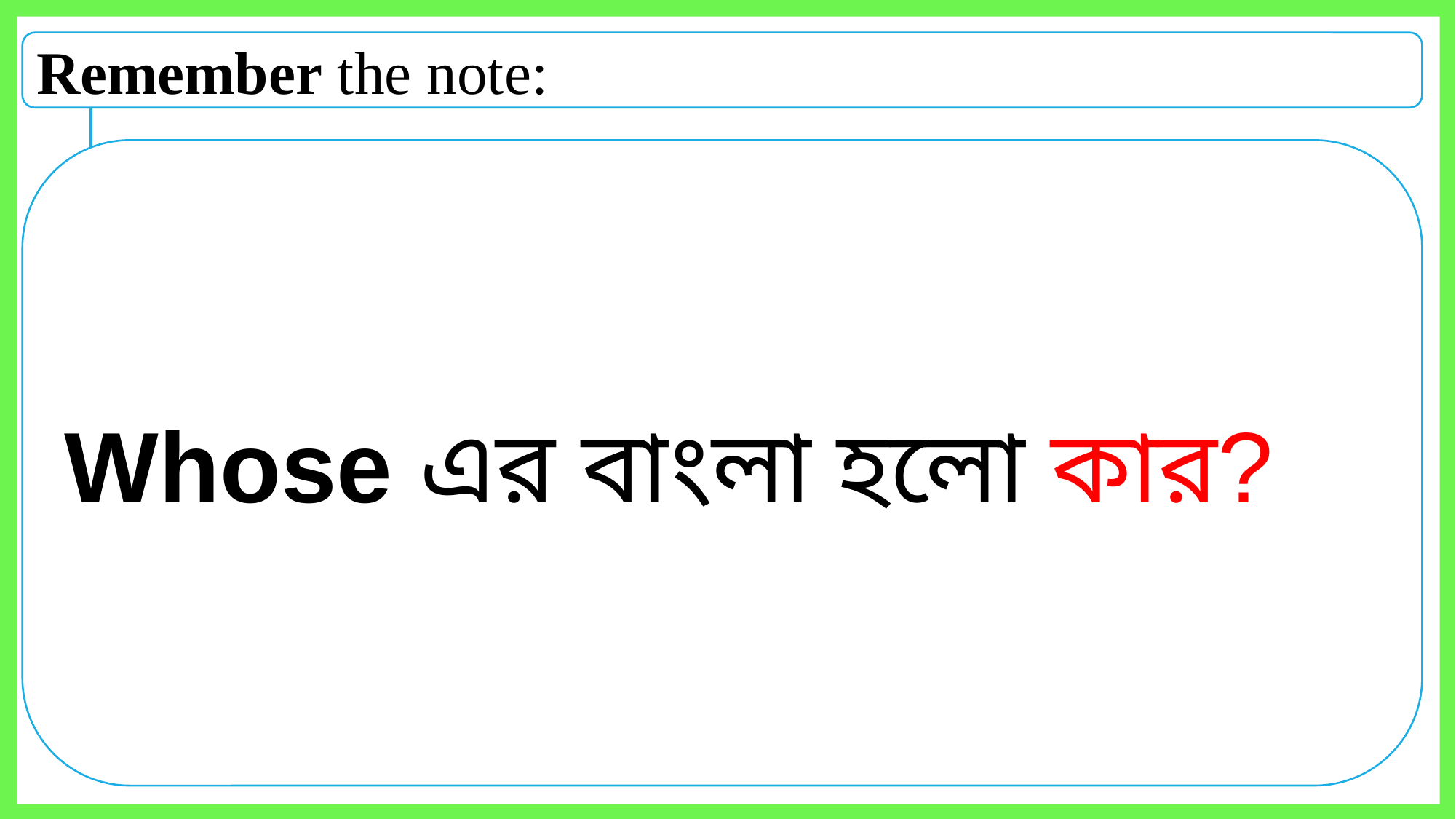

Remember the note:
Whose এর বাংলা হলো কার?